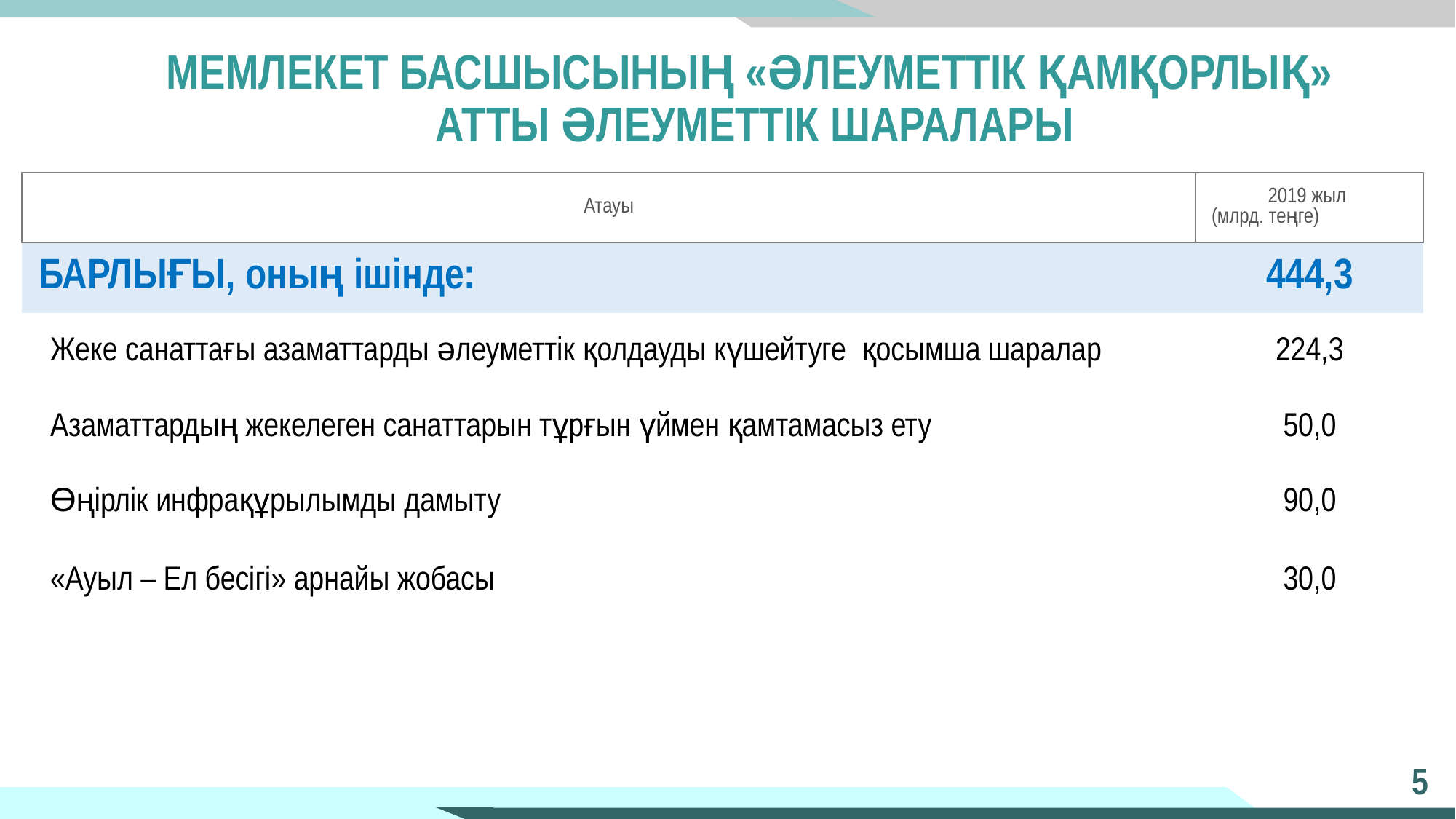

# МЕМЛЕКЕТ БАСШЫСЫНЫҢ «ӘЛЕУМЕТТІК ҚАМҚОРЛЫҚ» АТТЫ ӘЛЕУМЕТТІК ШАРАЛАРЫ
| Атауы | 2019 жыл (млрд. теңге) |
| --- | --- |
| БАРЛЫҒЫ, оның ішінде: | 444,3 |
| Жеке санаттағы азаматтарды әлеуметтік қолдауды күшейтуге қосымша шаралар | 224,3 |
| Азаматтардың жекелеген санаттарын тұрғын үймен қамтамасыз ету | 50,0 |
| Өңірлік инфрақұрылымды дамыту | 90,0 |
| «Ауыл – Ел бесігі» арнайы жобасы | 30,0 |
5